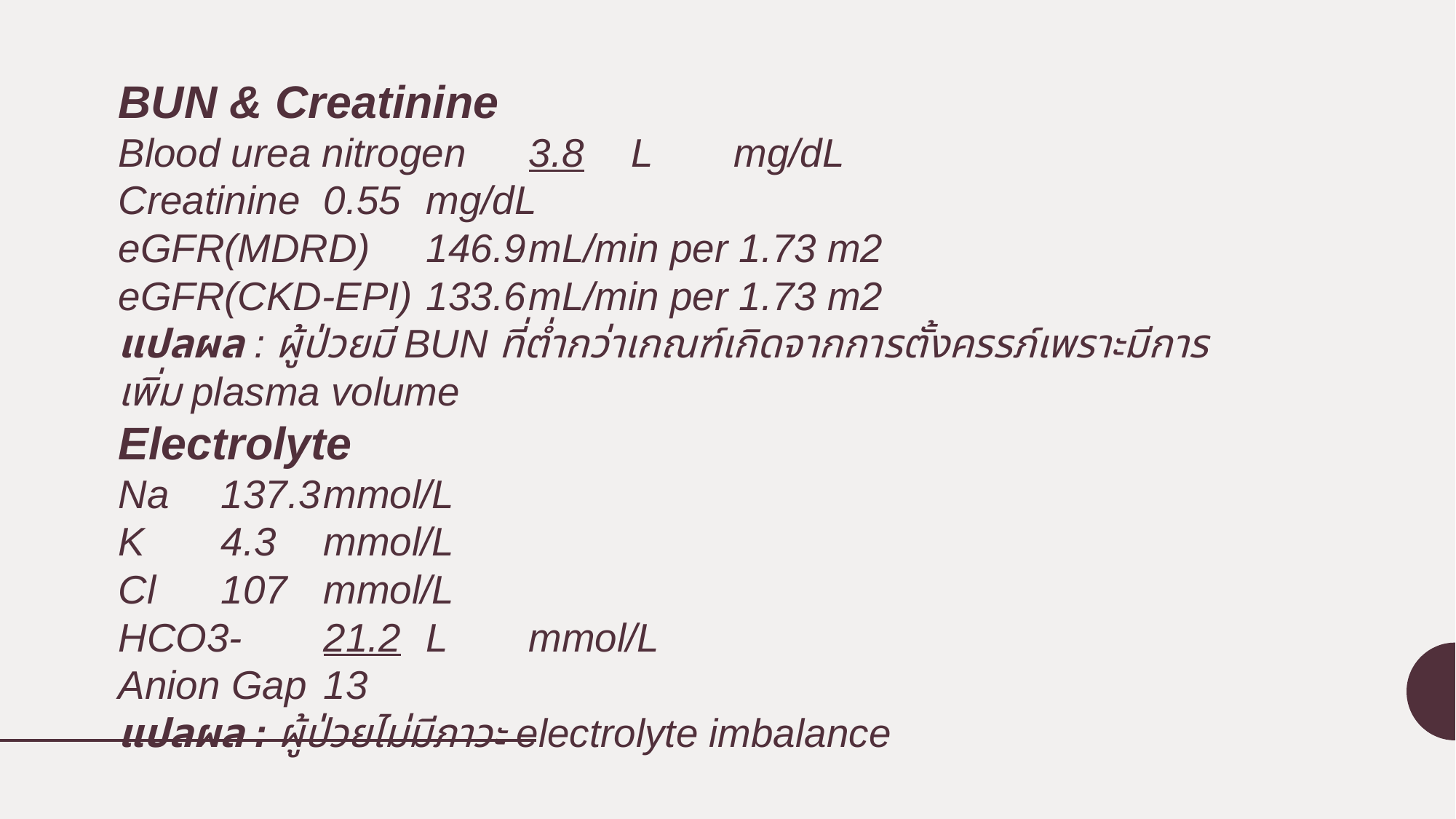

# BUN & Creatinine Blood urea nitrogen		3.8	L	mg/dL Creatinine			0.55		mg/dL eGFR(MDRD)			146.9		mL/min per 1.73 m2 eGFR(CKD-EPI)			133.6		mL/min per 1.73 m2 แปลผล : ผู้ป่วยมี BUN ที่ต่ำกว่าเกณฑ์เกิดจากการตั้งครรภ์เพราะมีการเพิ่ม plasma volume Electrolyte Na				137.3		mmol/L K				4.3		mmol/L Cl				107		mmol/L HCO3-				21.2	L	mmol/L Anion Gap			13 แปลผล : ผู้ป่วยไม่มีภาวะ electrolyte imbalance